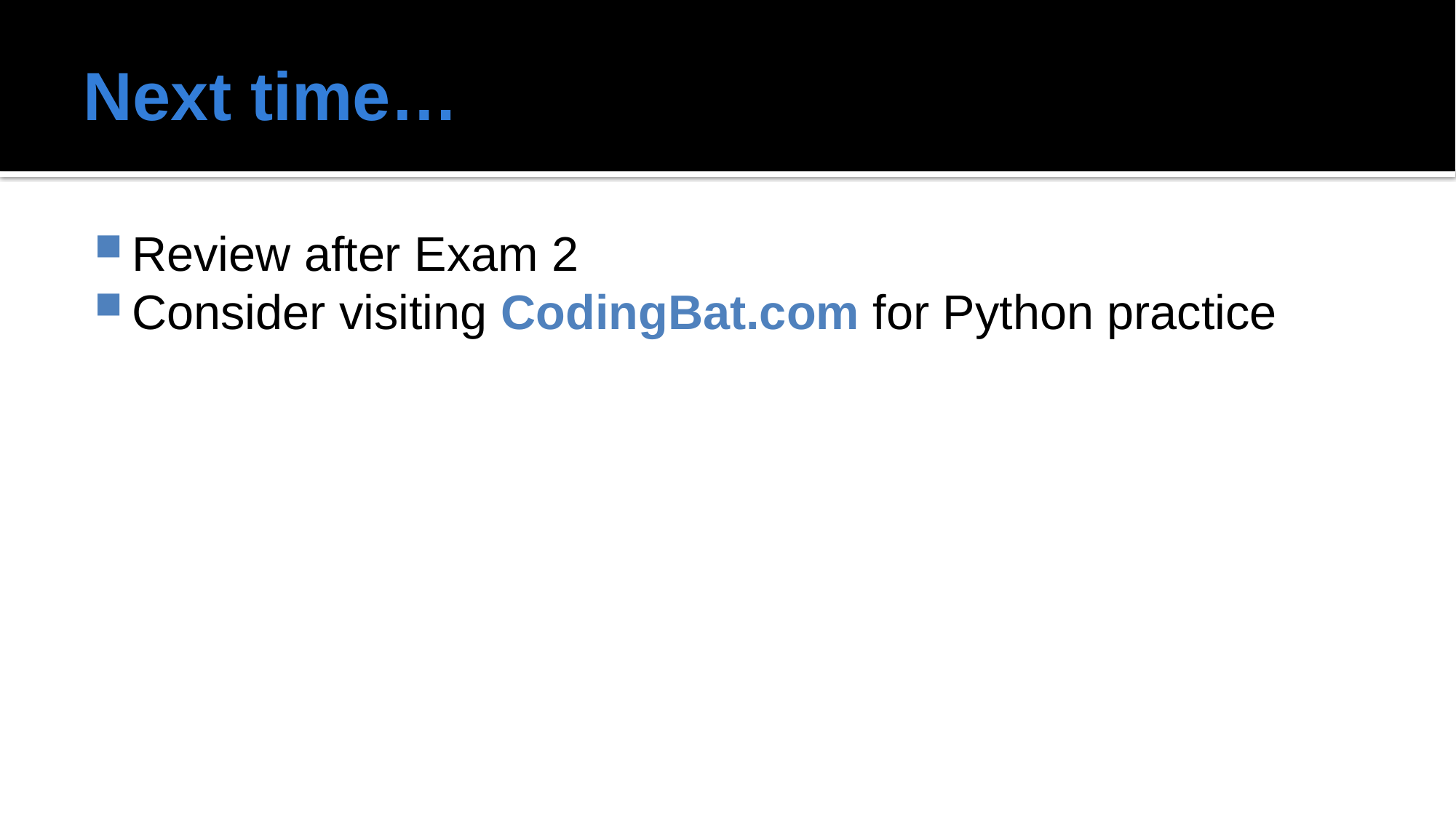

# Next time…
Review after Exam 2
Consider visiting CodingBat.com for Python practice